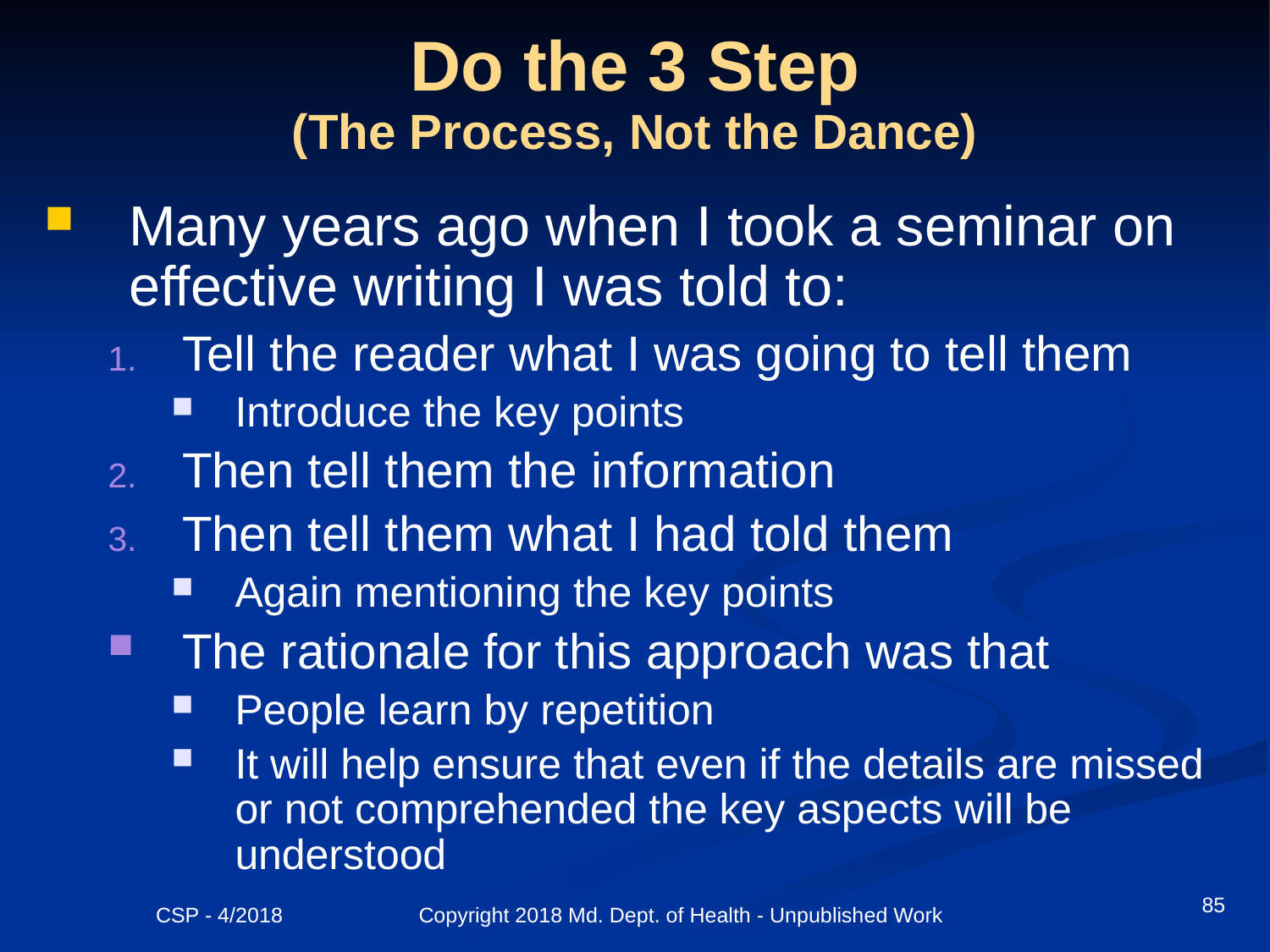

# Do the 3 Step (The Process, Not the Dance)
Many years ago when I took a seminar on effective writing I was told to:
Tell the reader what I was going to tell them
Introduce the key points
Then tell them the information
Then tell them what I had told them
Again mentioning the key points
The rationale for this approach was that
People learn by repetition
It will help ensure that even if the details are missed or not comprehended the key aspects will be understood
85
CSP - 4/2018                       Copyright 2018 Md. Dept. of Health - Unpublished Work